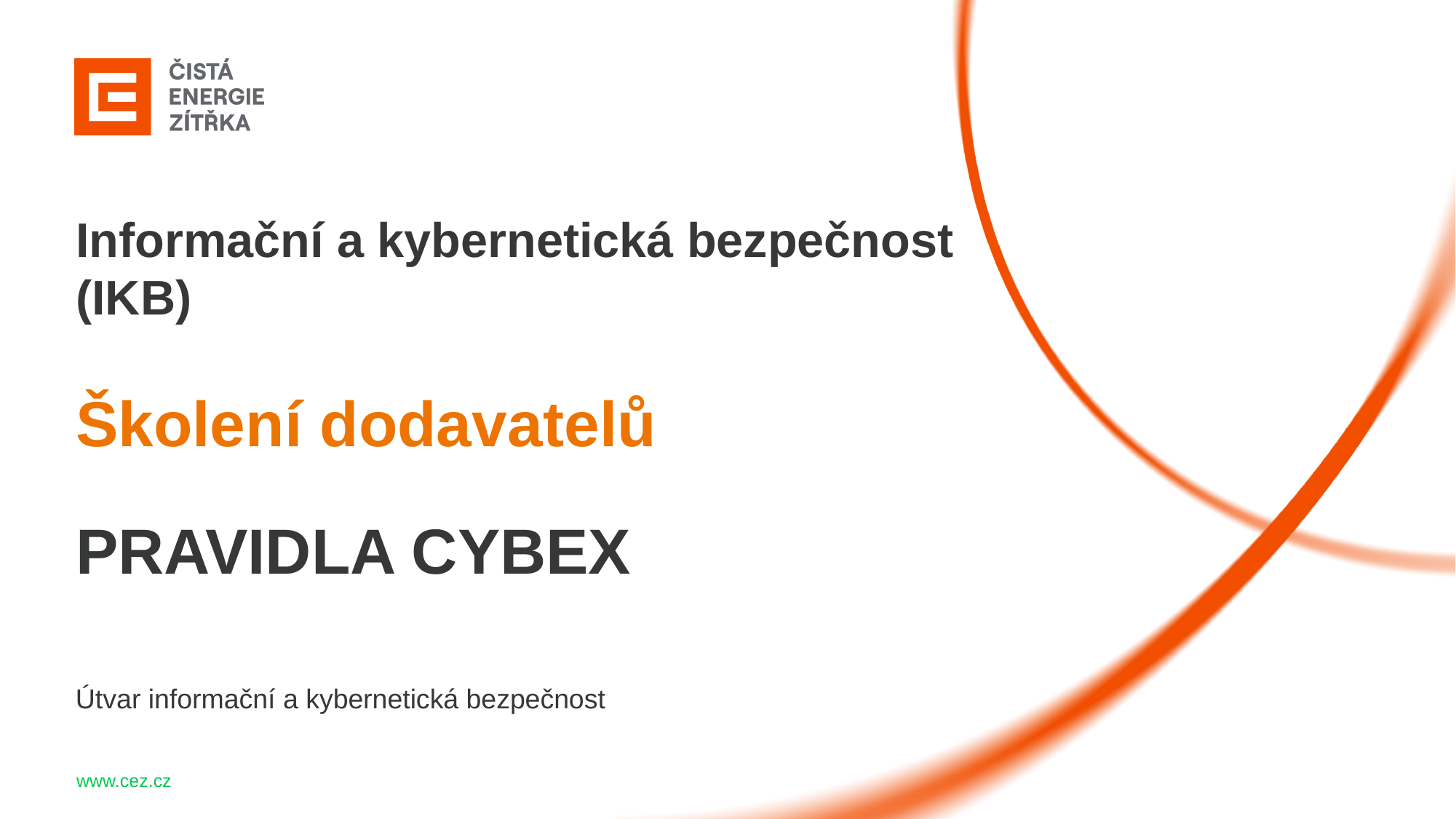

Informační a kybernetická bezpečnost (IKB)

Školení dodavatelů

PRAVIDLA CYBEX

Útvar informační a kybernetická bezpečnost